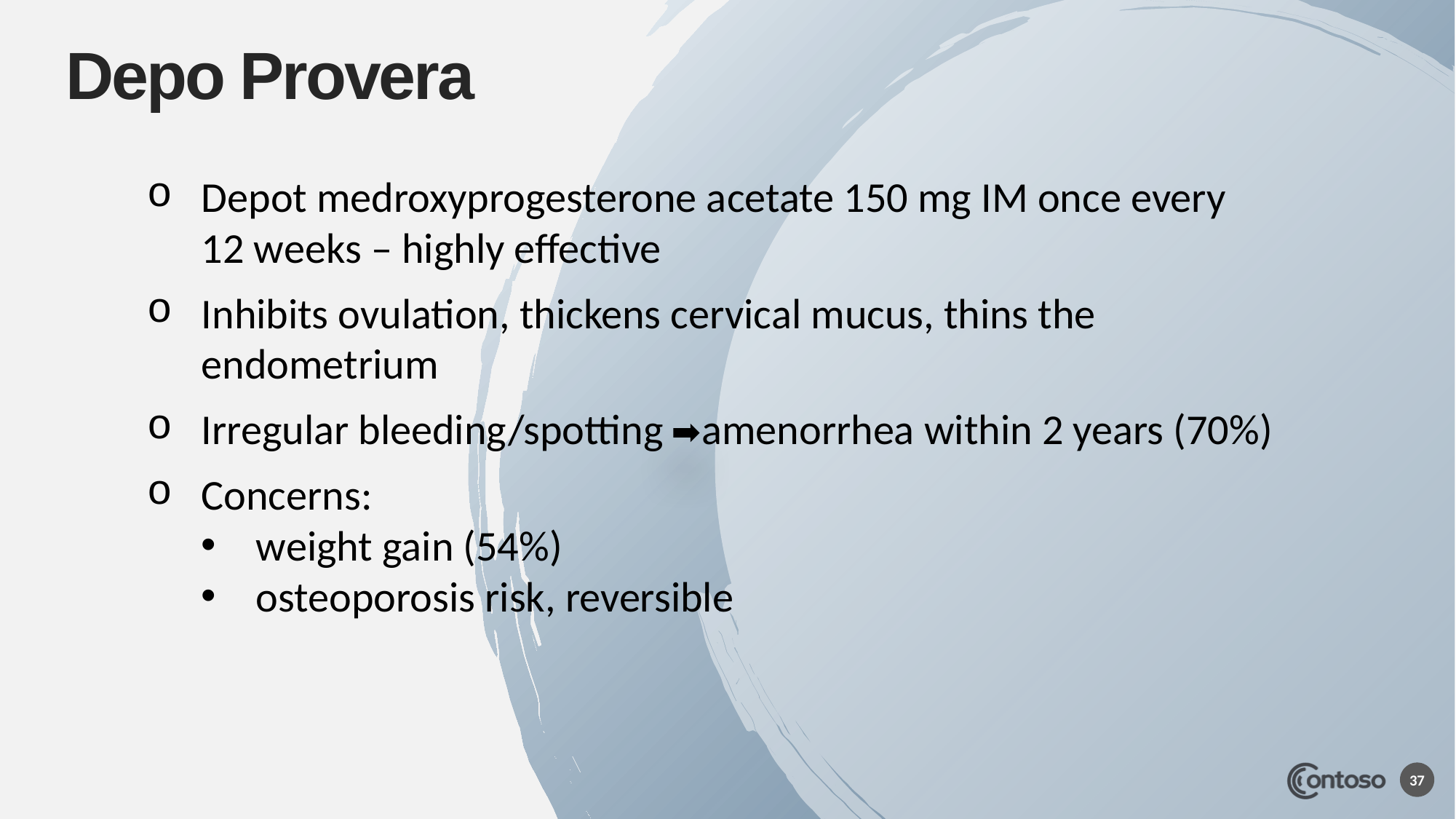

# Depo Provera
Depot medroxyprogesterone acetate 150 mg IM once every 12 weeks – highly effective

Inhibits ovulation, thickens cervical mucus, thins the endometrium

Irregular bleeding/spotting    amenorrhea within 2 years (70%)

Concerns:
weight gain (54%)
osteoporosis risk, reversible

37